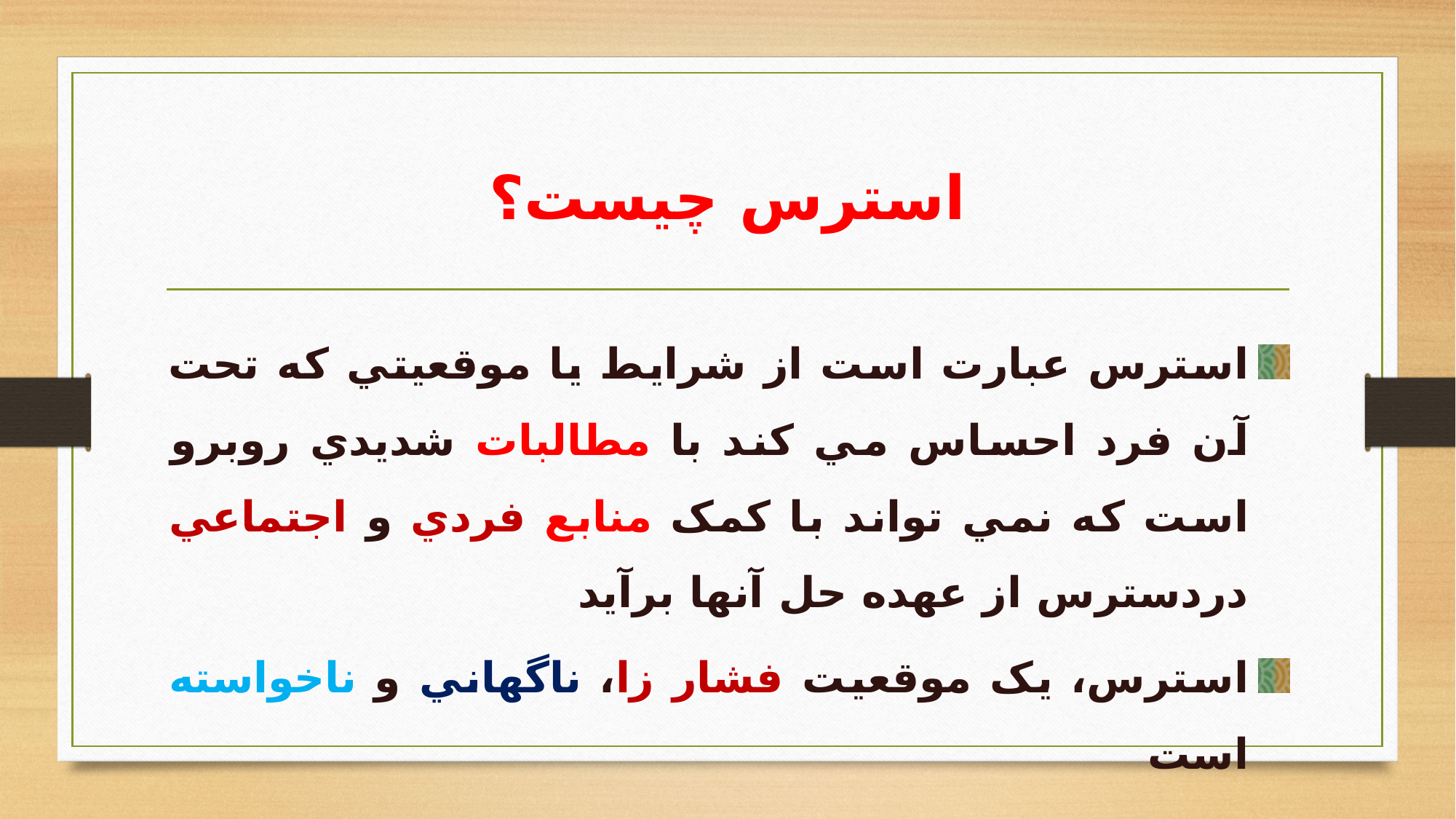

# استرس چيست؟
استرس عبارت است از شرايط يا موقعيتي که تحت آن فرد احساس مي کند با مطالبات شديدي روبرو است که نمي تواند با کمک منابع فردي و اجتماعي دردسترس از عهده حل آنها برآيد
استرس، يک موقعيت فشار زا، ناگهاني و ناخواسته است